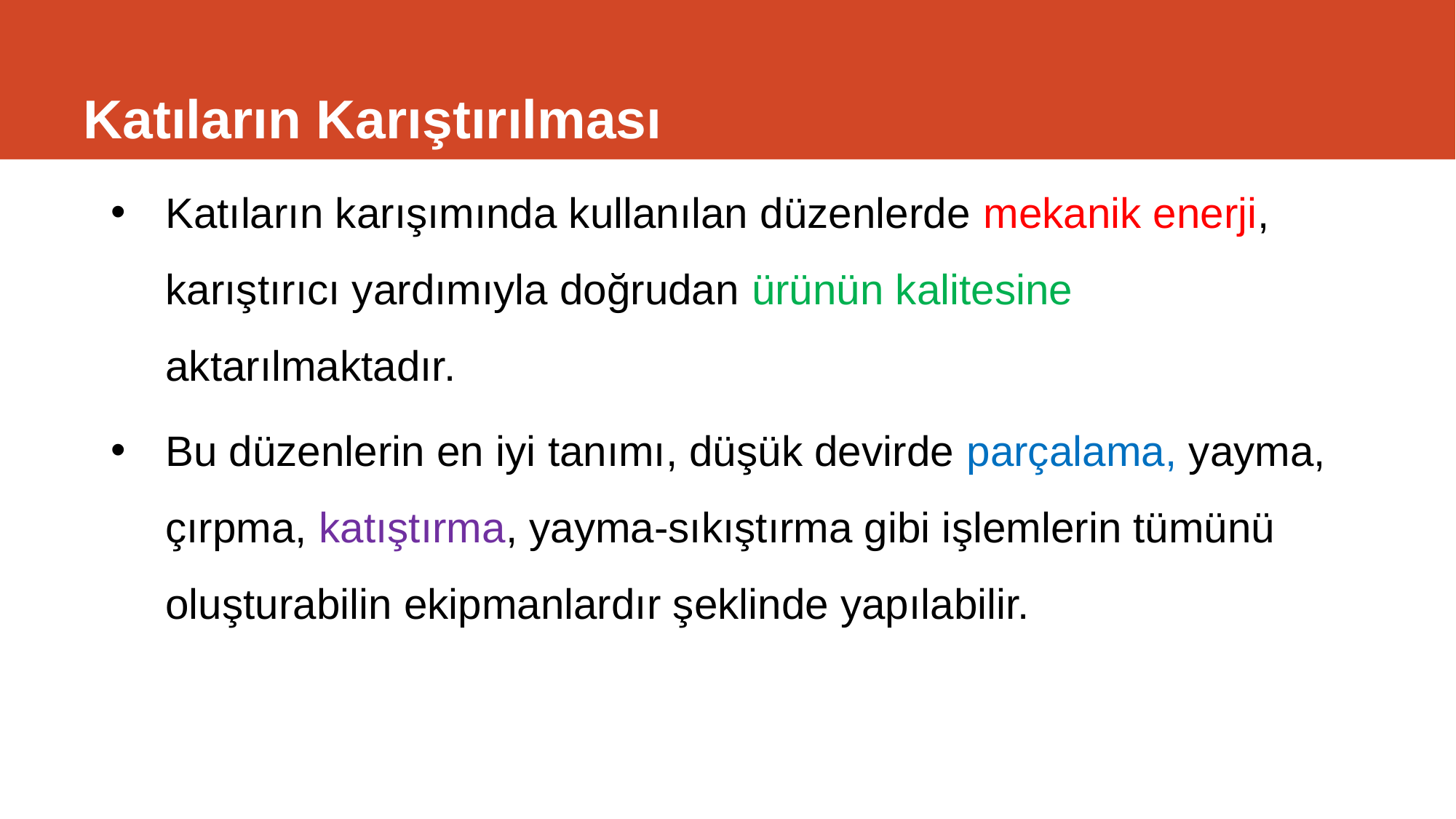

# Katıların Karıştırılması
Katıların karışımında kullanılan düzenlerde mekanik enerji, karıştırıcı yardımıyla doğrudan ürünün kalitesine aktarılmaktadır.
Bu düzenlerin en iyi tanımı, düşük devirde parçalama, yayma, çırpma, katıştırma, yayma-sıkıştırma gibi işlemlerin tümünü oluşturabilin ekipmanlardır şeklinde yapılabilir.